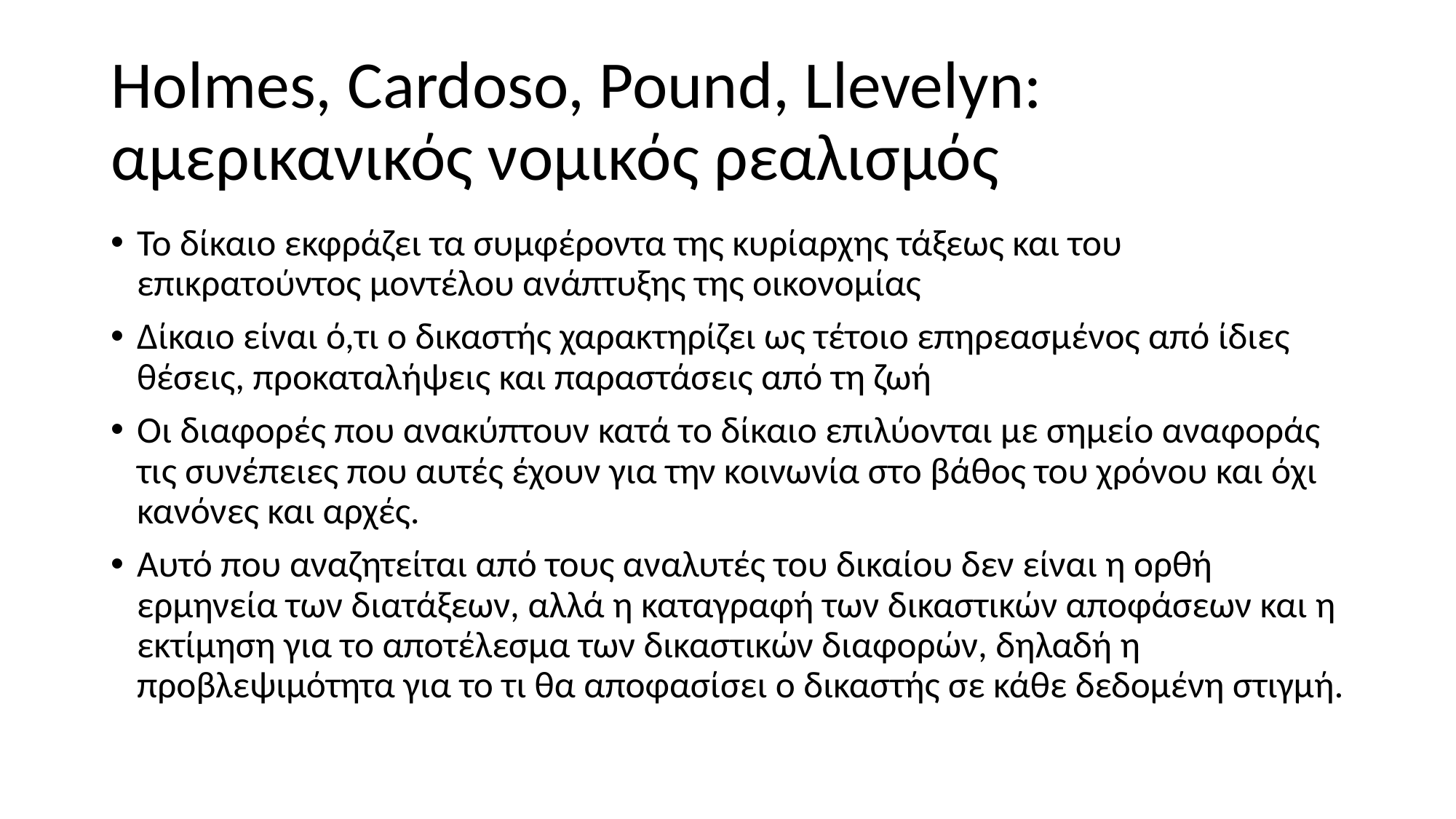

# Ηolmes, Cardoso, Pound, Llevelyn: αμερικανικός νομικός ρεαλισμός
Το δίκαιο εκφράζει τα συμφέροντα της κυρίαρχης τάξεως και του επικρατούντος μοντέλου ανάπτυξης της οικονομίας
Δίκαιο είναι ό,τι ο δικαστής χαρακτηρίζει ως τέτοιο επηρεασμένος από ίδιες θέσεις, προκαταλήψεις και παραστάσεις από τη ζωή
Οι διαφορές που ανακύπτουν κατά το δίκαιο επιλύονται με σημείο αναφοράς τις συνέπειες που αυτές έχουν για την κοινωνία στο βάθος του χρόνου και όχι κανόνες και αρχές.
Αυτό που αναζητείται από τους αναλυτές του δικαίου δεν είναι η ορθή ερμηνεία των διατάξεων, αλλά η καταγραφή των δικαστικών αποφάσεων και η εκτίμηση για το αποτέλεσμα των δικαστικών διαφορών, δηλαδή η προβλεψιμότητα για το τι θα αποφασίσει ο δικαστής σε κάθε δεδομένη στιγμή.